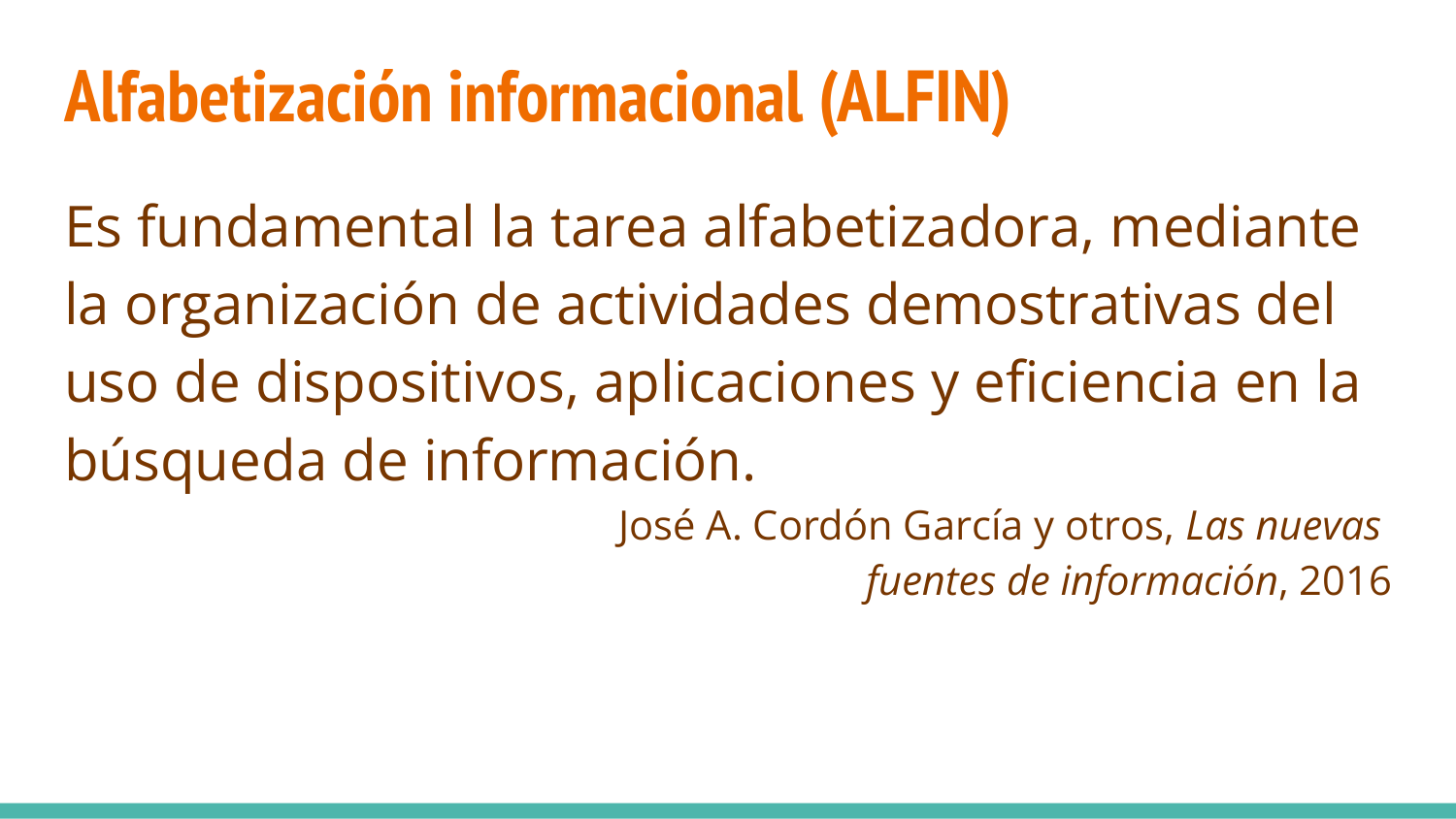

# Alfabetización informacional (ALFIN)
Es fundamental la tarea alfabetizadora, mediante la organización de actividades demostrativas del uso de dispositivos, aplicaciones y eficiencia en la búsqueda de información.
José A. Cordón García y otros, Las nuevas
fuentes de información, 2016